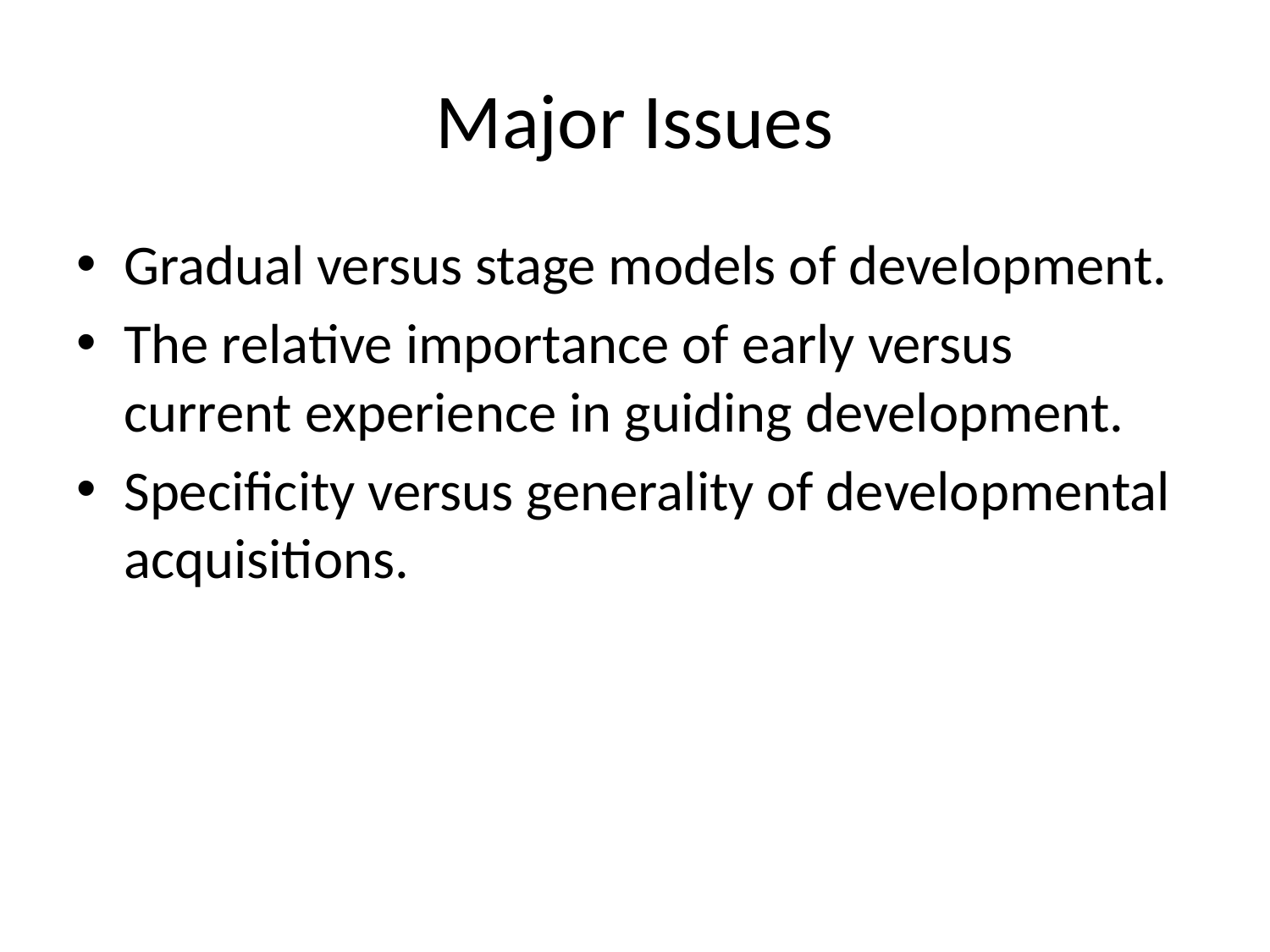

# Major Issues
Gradual versus stage models of development.
The relative importance of early versus current experience in guiding development.
Specificity versus generality of developmental acquisitions.